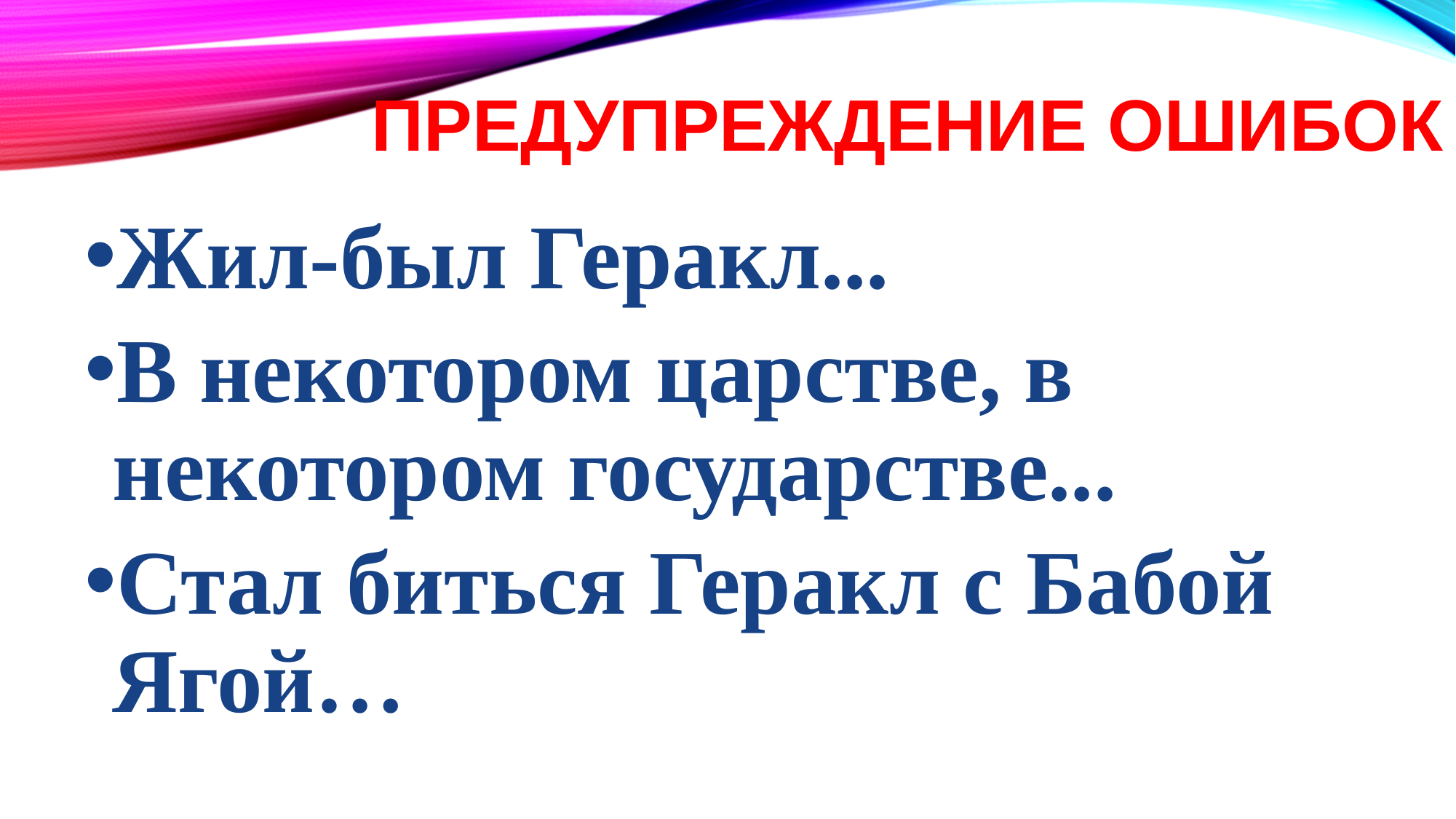

# Предупреждение ошибок
Жил-был Геракл...
В некотором царстве, в некотором государстве...
Стал биться Геракл с Бабой Ягой…